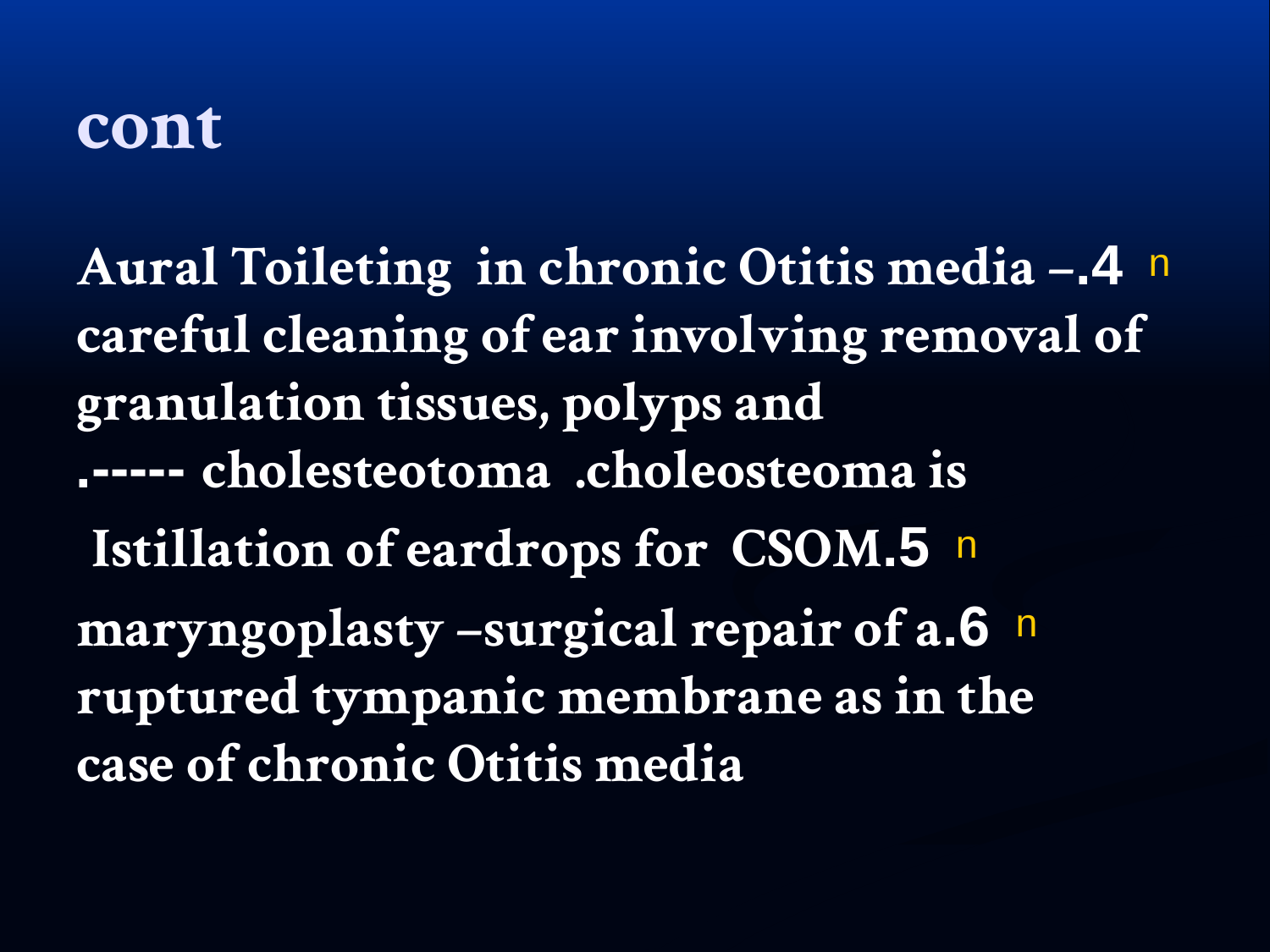

# cont
4.Aural Toileting  in chronic Otitis media –careful cleaning of ear involving removal of granulation tissues, polyps and cholesteotoma  .choleosteoma is -----.
5.Istillation of eardrops for  CSOM
6.maryngoplasty –surgical repair of a ruptured tympanic membrane as in the case of chronic Otitis media